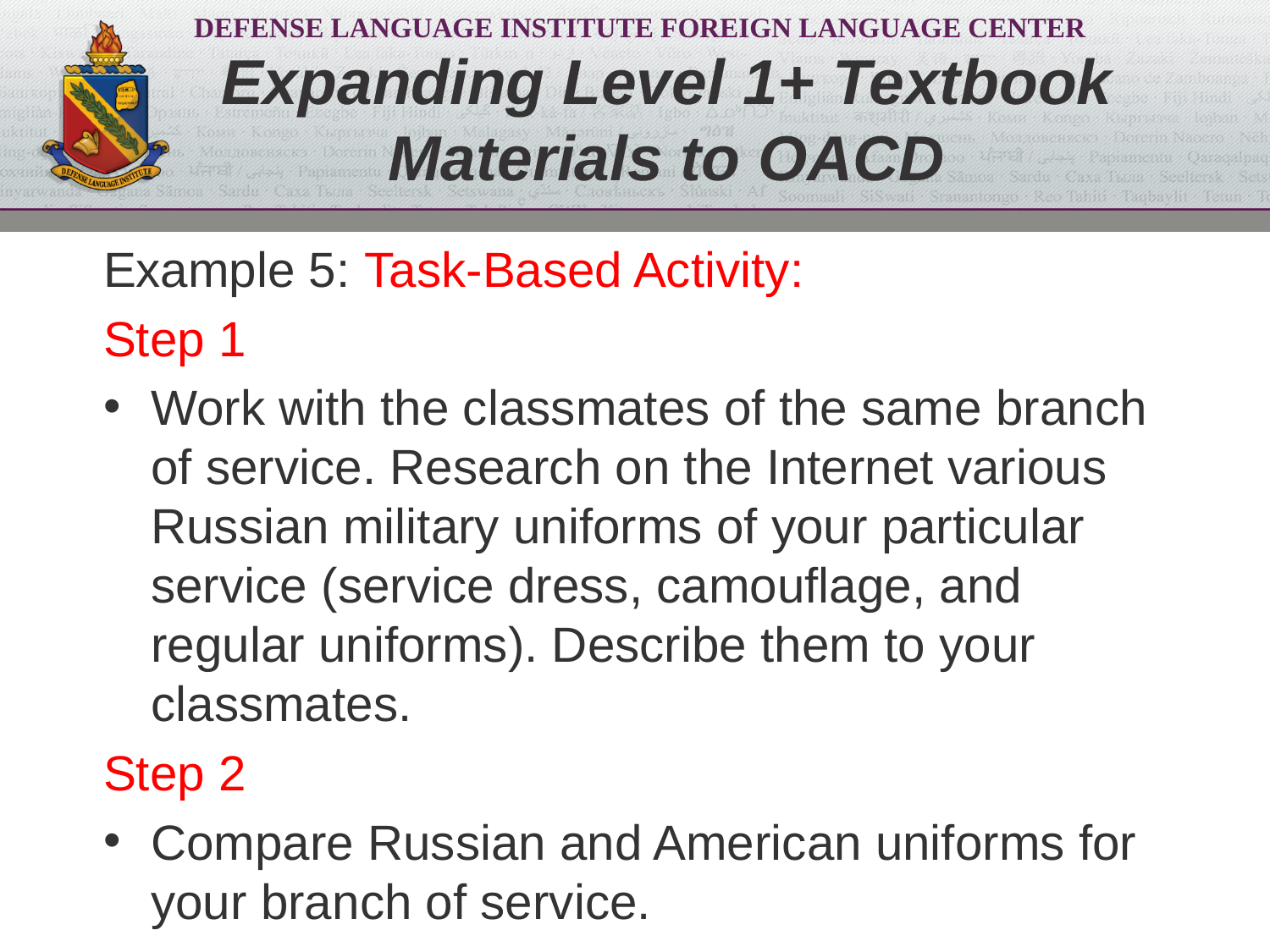

# Expanding Level 1+ Textbook Materials to OACD
Example 5: Task-Based Activity:
Step 1
Work with the classmates of the same branch of service. Research on the Internet various Russian military uniforms of your particular service (service dress, camouflage, and regular uniforms). Describe them to your classmates.
Step 2
Compare Russian and American uniforms for your branch of service.